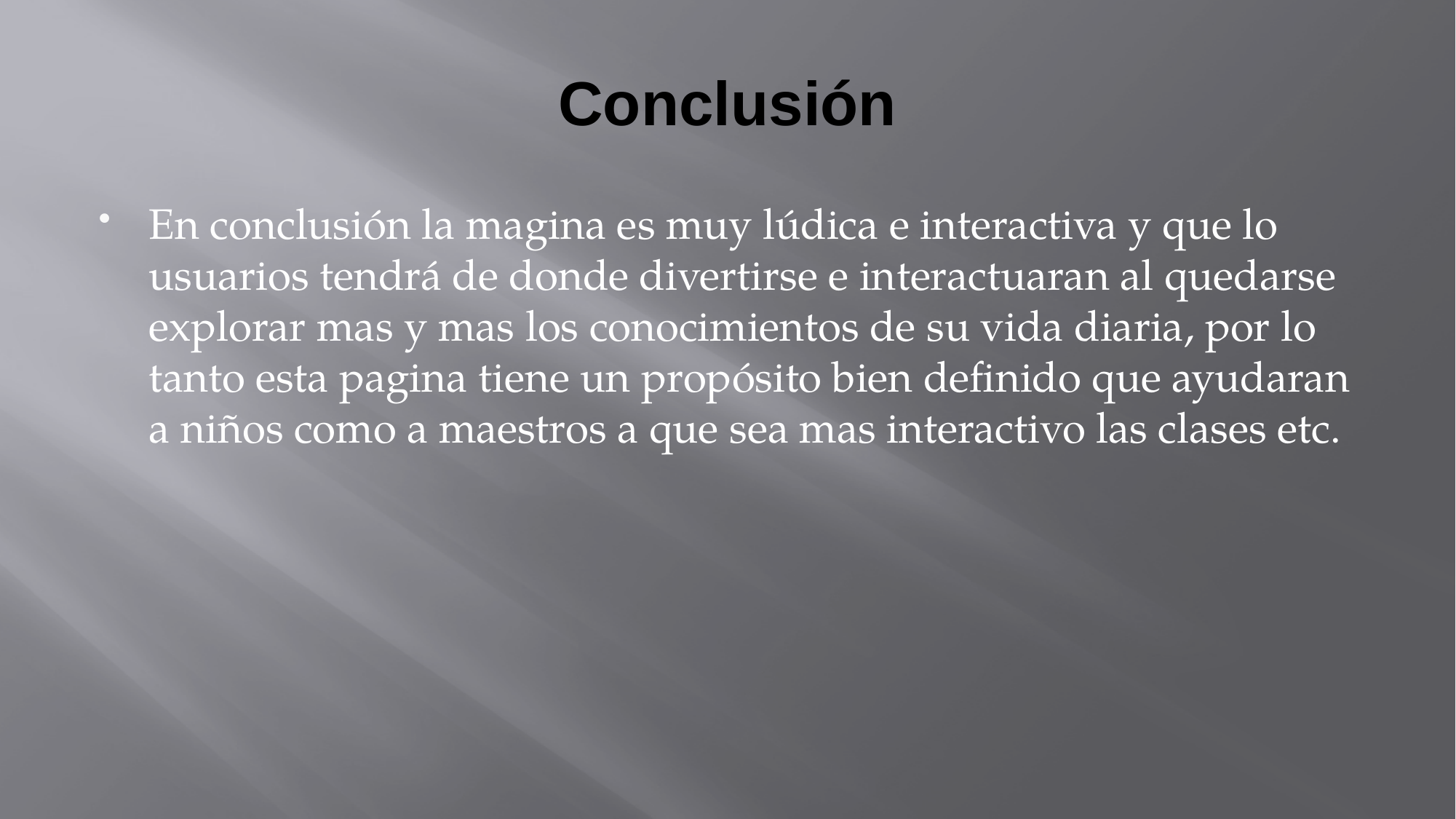

# Conclusión
En conclusión la magina es muy lúdica e interactiva y que lo usuarios tendrá de donde divertirse e interactuaran al quedarse explorar mas y mas los conocimientos de su vida diaria, por lo tanto esta pagina tiene un propósito bien definido que ayudaran a niños como a maestros a que sea mas interactivo las clases etc.